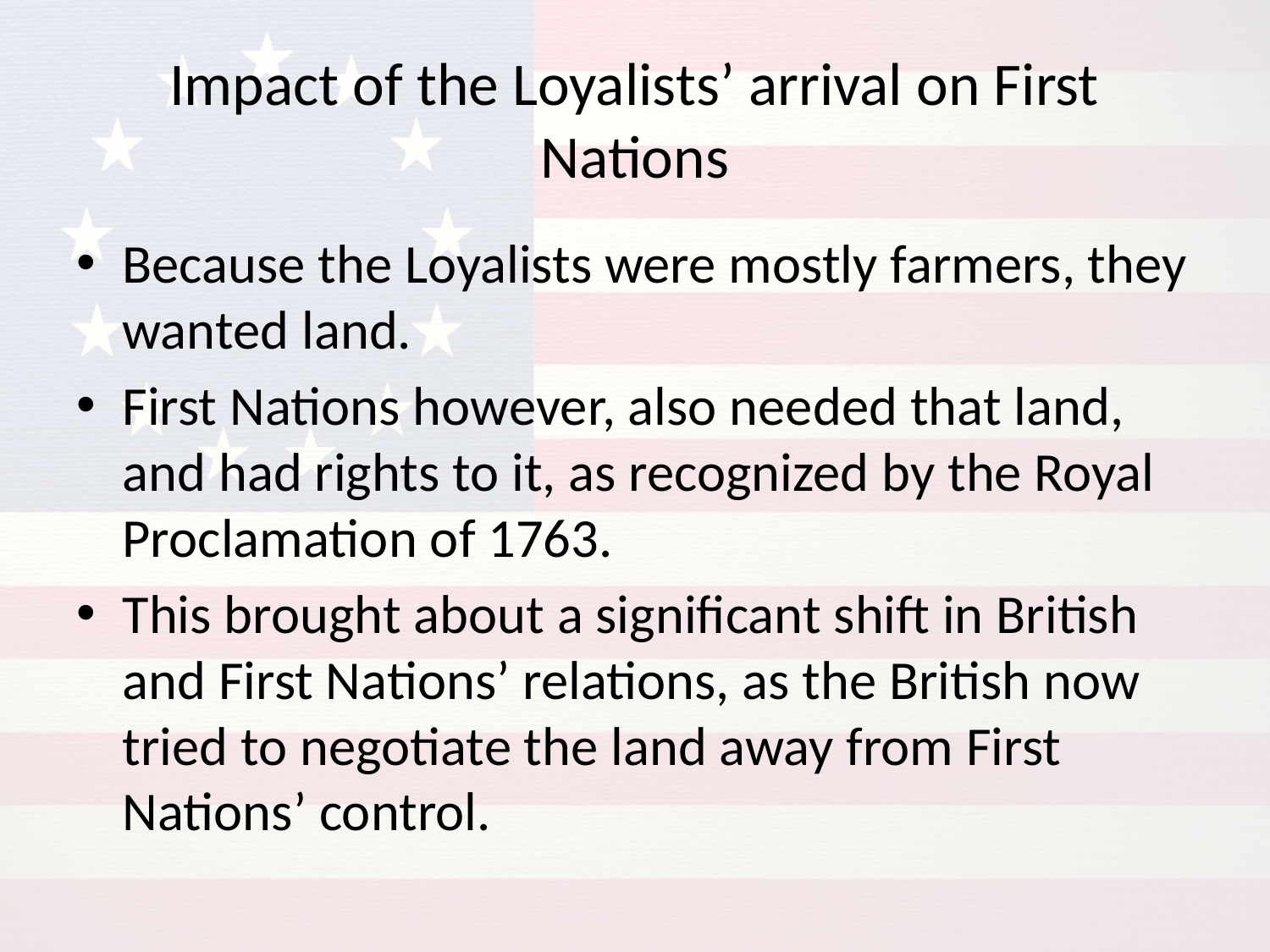

# Impact of the Loyalists’ arrival on First Nations
Because the Loyalists were mostly farmers, they wanted land.
First Nations however, also needed that land, and had rights to it, as recognized by the Royal Proclamation of 1763.
This brought about a significant shift in British and First Nations’ relations, as the British now tried to negotiate the land away from First Nations’ control.